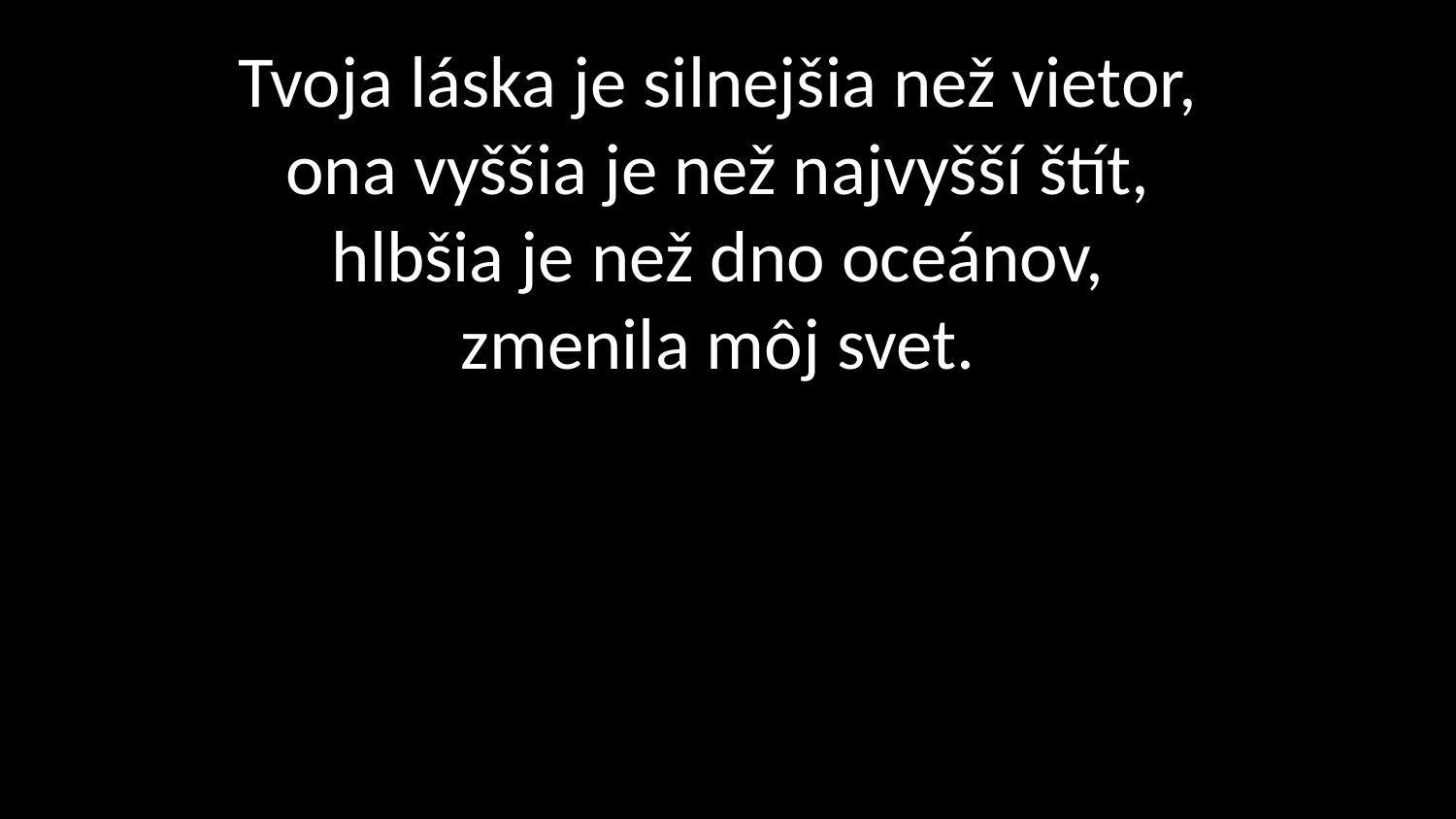

# Tvoja láska je silnejšia než vietor, ona vyššia je než najvyšší štít, hlbšia je než dno oceánov, zmenila môj svet.